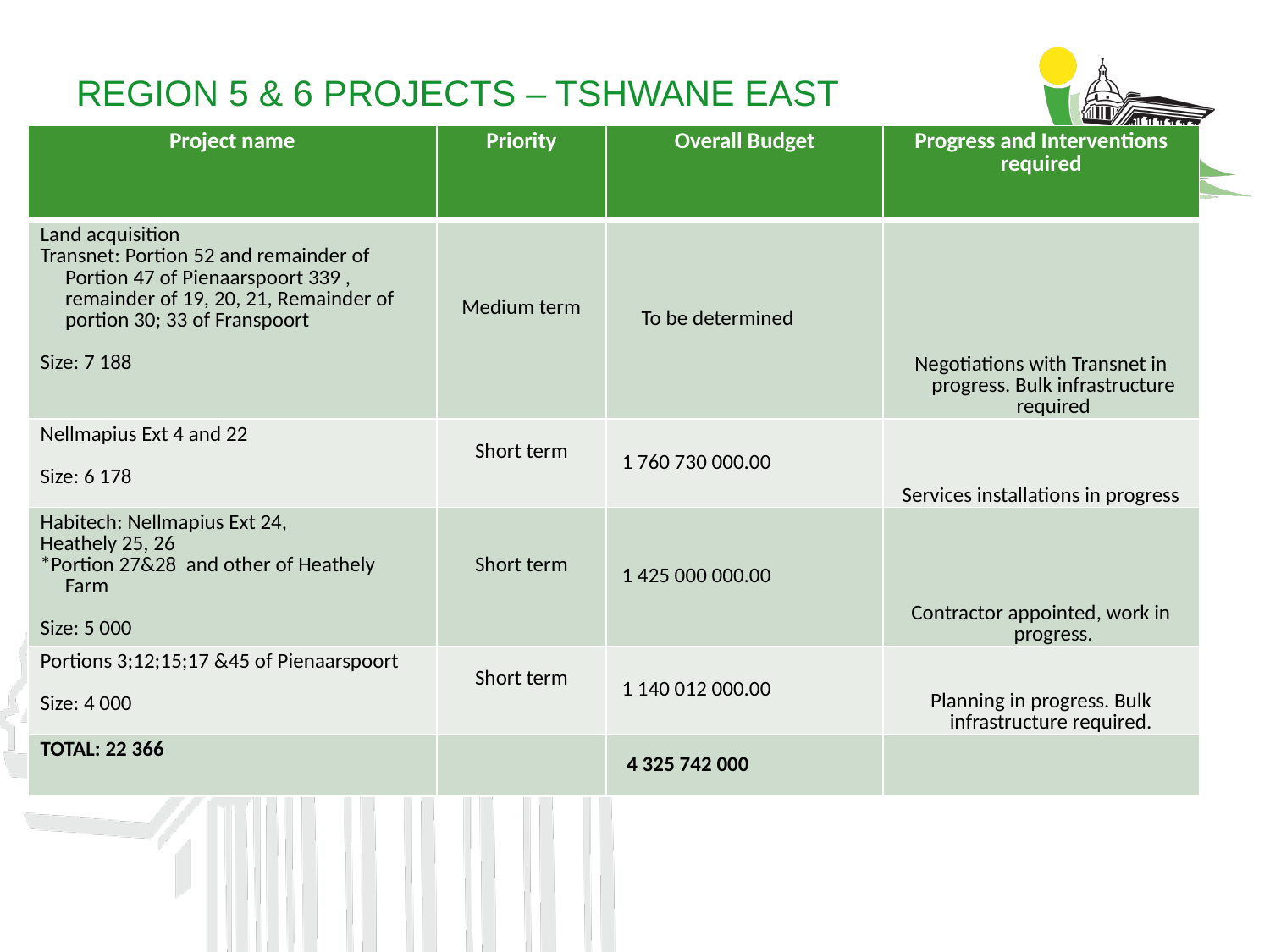

# REGION 5 & 6 PROJECTS – TSHWANE EAST
| Project name | Priority | Overall Budget | Progress and Interventions required |
| --- | --- | --- | --- |
| Land acquisition Transnet: Portion 52 and remainder of Portion 47 of Pienaarspoort 339 , remainder of 19, 20, 21, Remainder of portion 30; 33 of Franspoort Size: 7 188 | Medium term | To be determined | Negotiations with Transnet in progress. Bulk infrastructure required |
| Nellmapius Ext 4 and 22 Size: 6 178 | Short term | 1 760 730 000.00 | Services installations in progress |
| Habitech: Nellmapius Ext 24, Heathely 25, 26 \*Portion 27&28 and other of Heathely Farm Size: 5 000 | Short term | 1 425 000 000.00 | Contractor appointed, work in progress. |
| Portions 3;12;15;17 &45 of Pienaarspoort Size: 4 000 | Short term | 1 140 012 000.00 | Planning in progress. Bulk infrastructure required. |
| TOTAL: 22 366 |  | 4 325 742 000 |  |